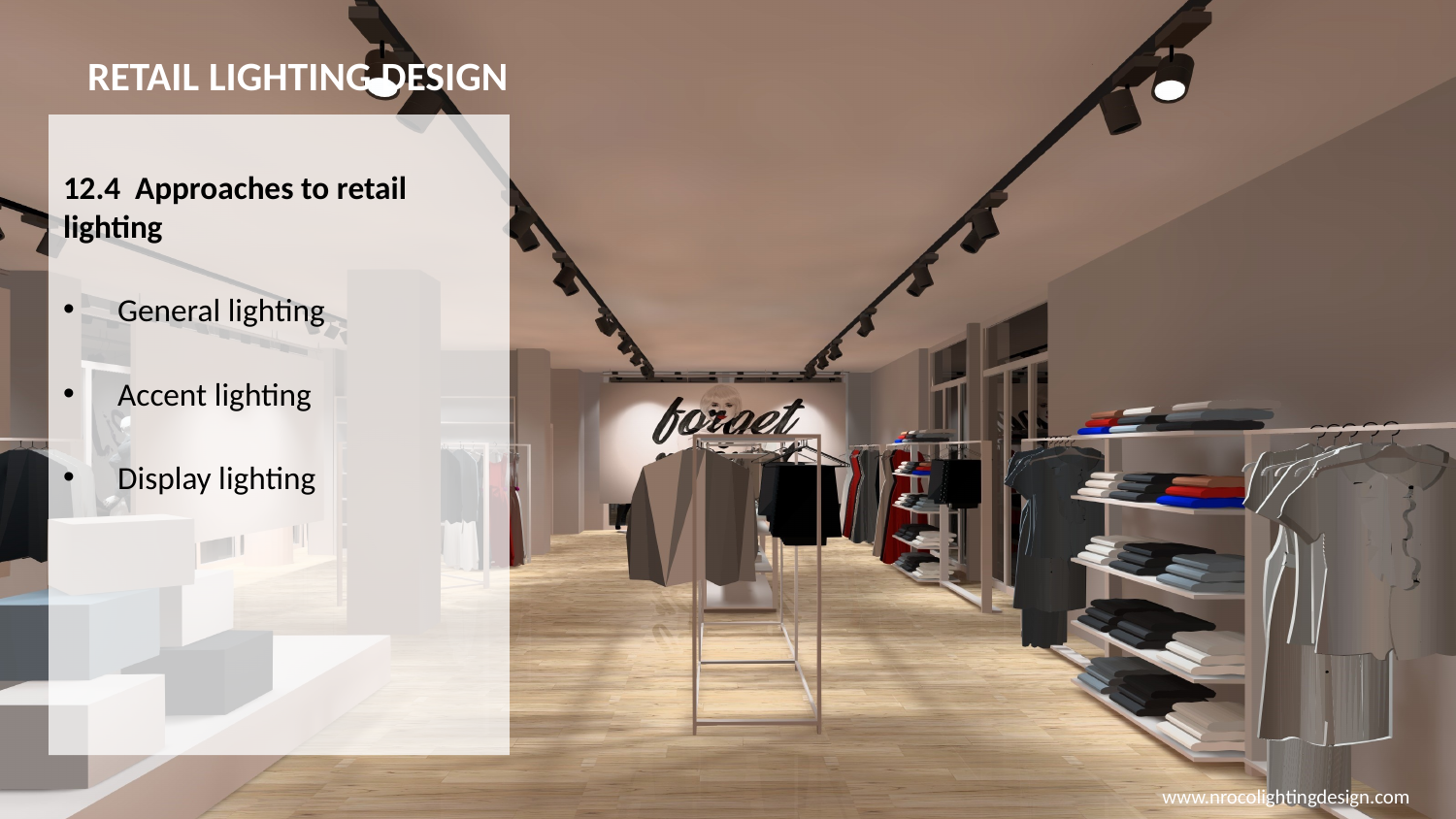

# RETAIL LIGHTING DESIGN

12.4  Approaches to retail lighting
General lighting
Accent lighting
Display lighting

www.nrocolightingdesign.com